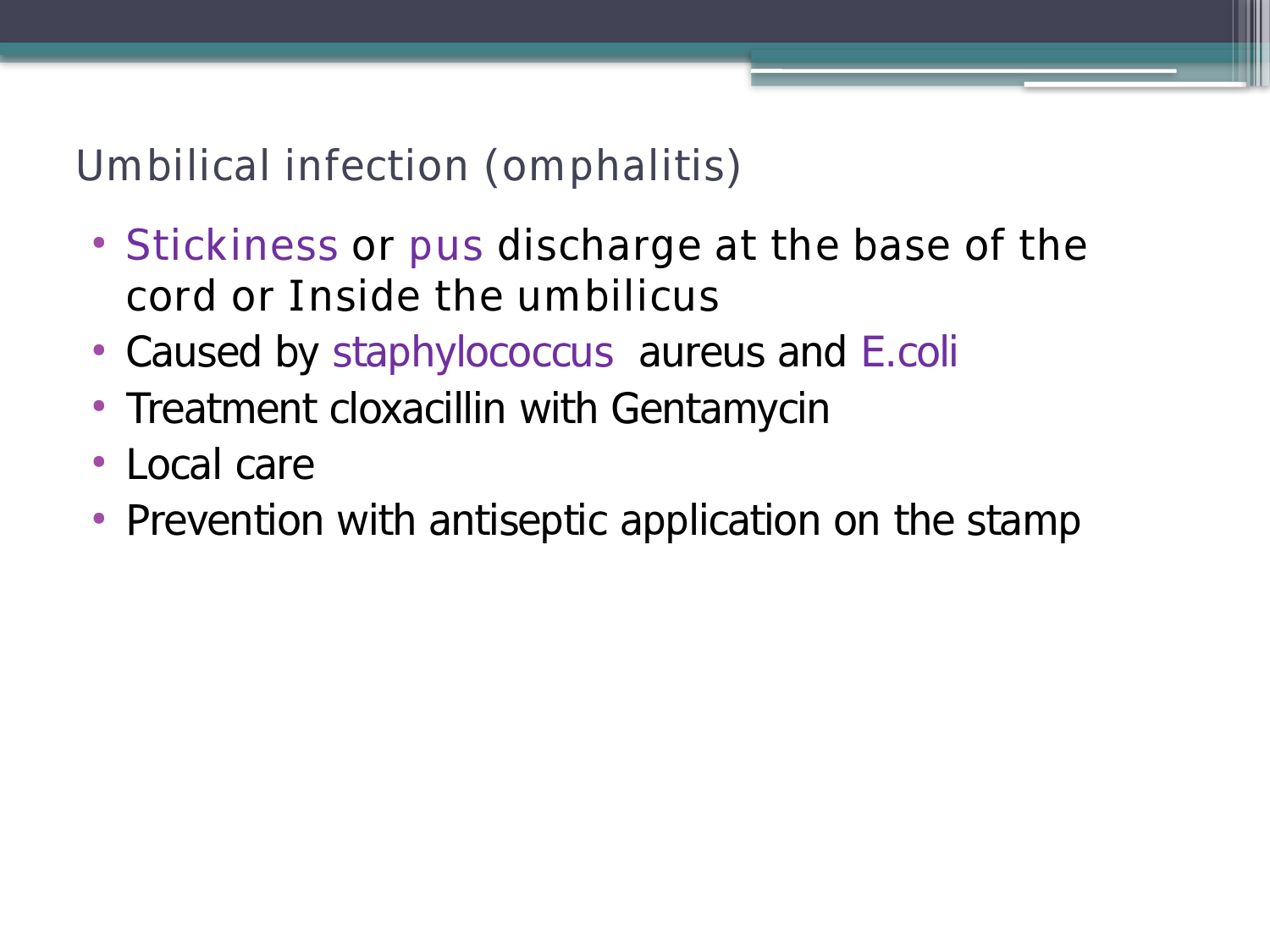

# Umbilical infection (omphalitis)
Stickiness or pus discharge at the base of the cord or Inside the umbilicus
Caused by staphylococcus  aureus and E.coli
Treatment cloxacillin with Gentamycin
Local care
Prevention with antiseptic application on the stamp